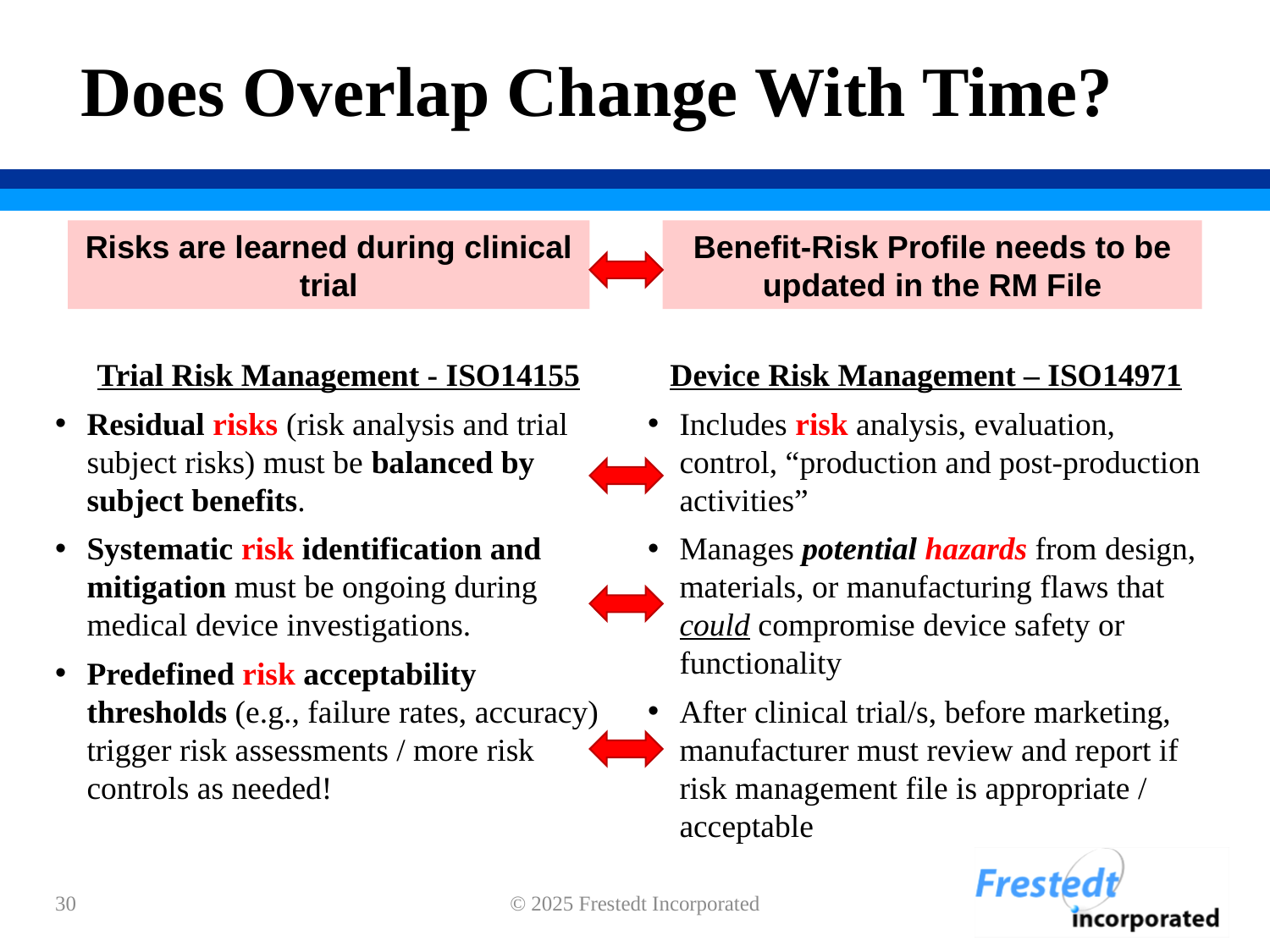

# Does Overlap Change With Time?
Risks are learned during clinical trial
Benefit-Risk Profile needs to be updated in the RM File

Device Risk Management – ISO14971
Includes risk analysis, evaluation, control, “production and post-production activities”
Manages potential hazards from design, materials, or manufacturing flaws that could compromise device safety or functionality
After clinical trial/s, before marketing, manufacturer must review and report if risk management file is appropriate / acceptable
Trial Risk Management - ISO14155
Residual risks (risk analysis and trial subject risks) must be balanced by subject benefits.
Systematic risk identification and mitigation must be ongoing during medical device investigations.
Predefined risk acceptability thresholds (e.g., failure rates, accuracy) trigger risk assessments / more risk controls as needed!

30
© 2025 Frestedt Incorporated